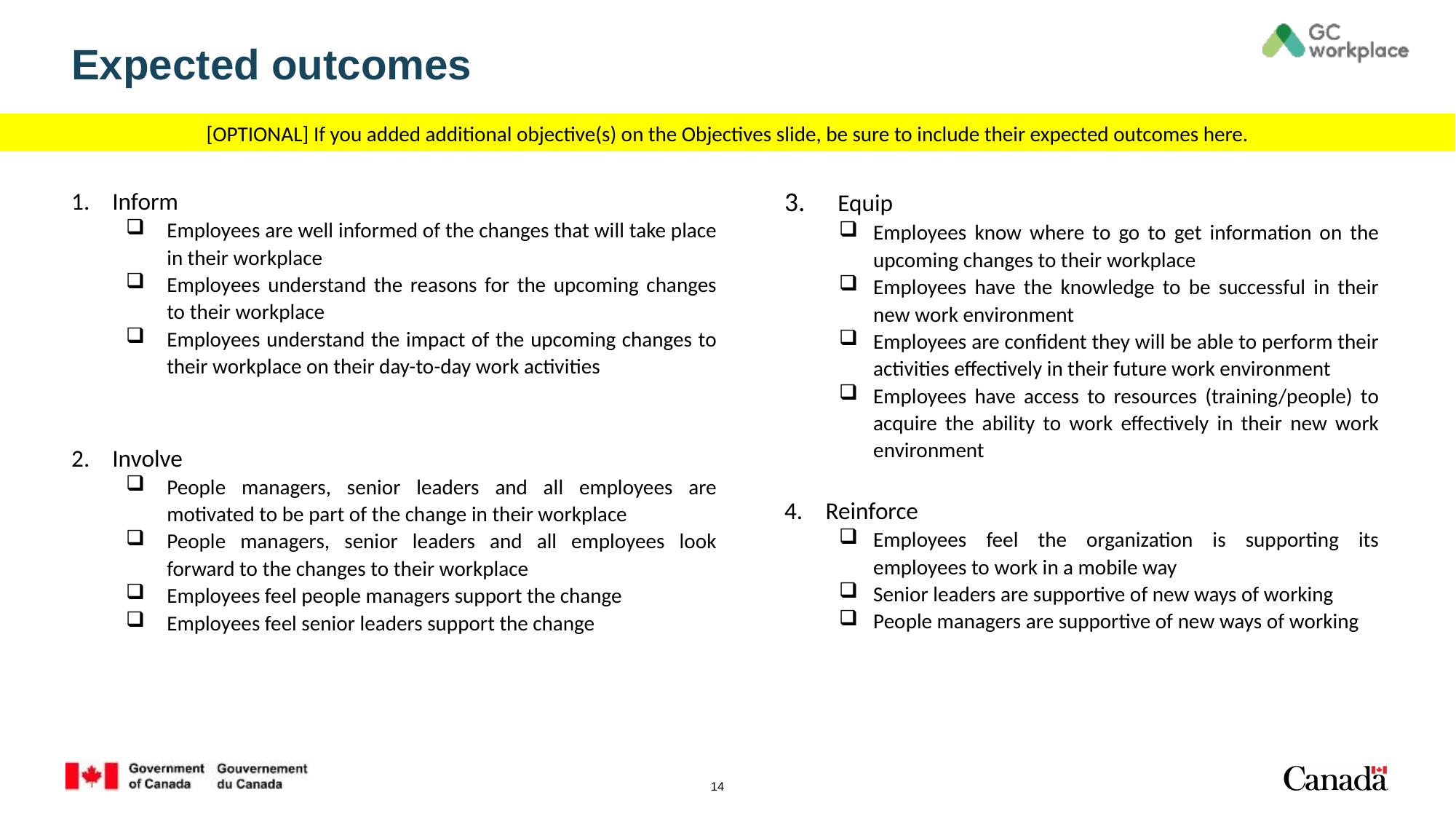

# Expected outcomes
[OPTIONAL] If you added additional objective(s) on the Objectives slide, be sure to include their expected outcomes here.
  Equip
Employees know where to go to get information on the upcoming changes to their workplace
Employees have the knowledge to be successful in their new work environment
Employees are confident they will be able to perform their activities effectively in their future work environment
Employees have access to resources (training/people) to acquire the ability to work effectively in their new work environment

Reinforce
Employees feel the organization is supporting its employees to work in a mobile way
Senior leaders are supportive of new ways of working
People managers are supportive of new ways of working

Inform
Employees are well informed of the changes that will take place in their workplace
Employees understand the reasons for the upcoming changes to their workplace
Employees understand the impact of the upcoming changes to their workplace on their day-to-day work activities

Involve
People managers, senior leaders and all employees are motivated to be part of the change in their workplace
People managers, senior leaders and all employees look forward to the changes to their workplace
Employees feel people managers support the change
Employees feel senior leaders support the change